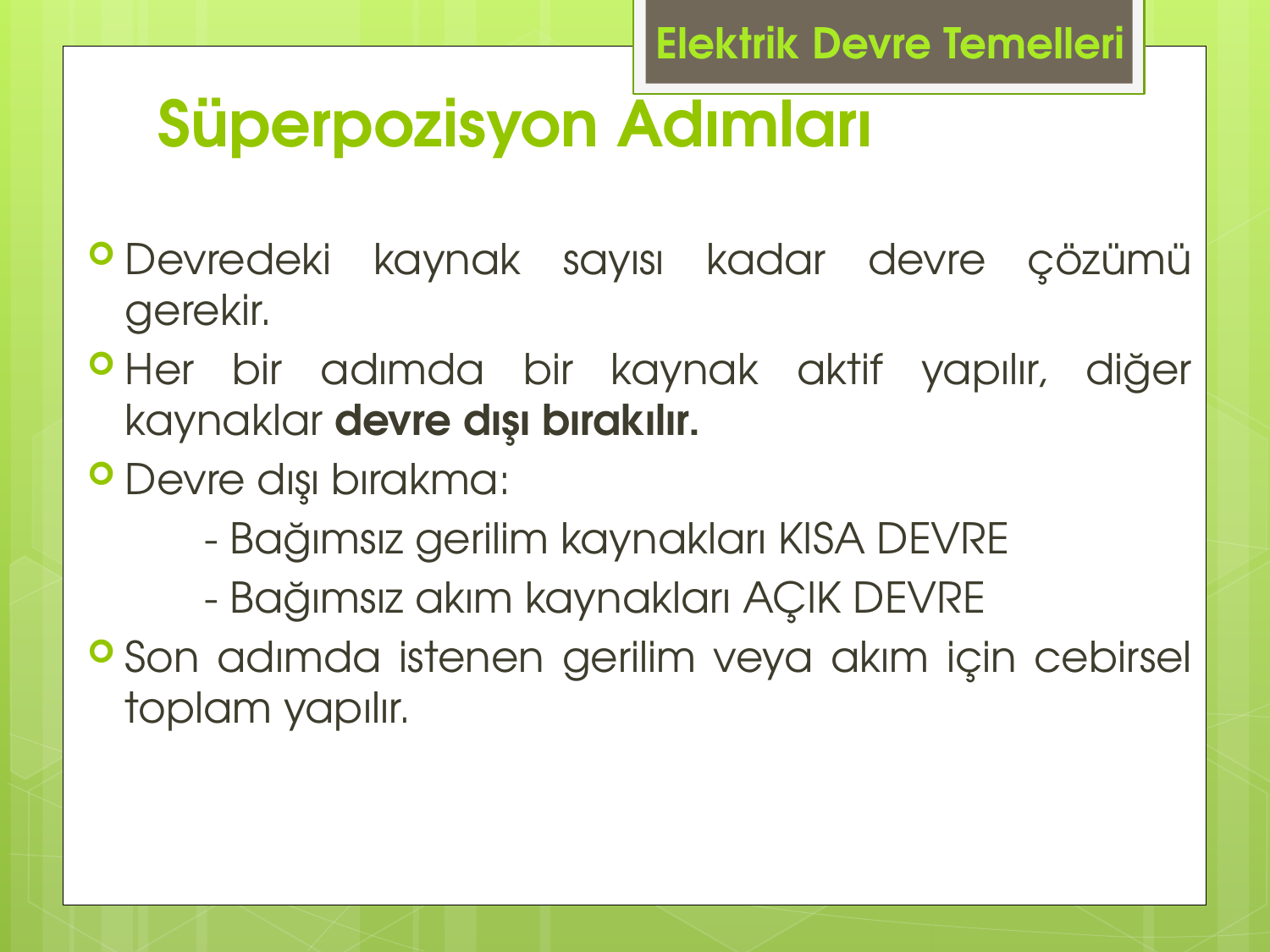

Elektrik Devre Temelleri
# Süperpozisyon Adımları
Devredeki kaynak sayısı kadar devre çözümü gerekir.
Her bir adımda bir kaynak aktif yapılır, diğer kaynaklar devre dışı bırakılır.
Devre dışı bırakma:
	- Bağımsız gerilim kaynakları KISA DEVRE
	- Bağımsız akım kaynakları AÇIK DEVRE
Son adımda istenen gerilim veya akım için cebirsel toplam yapılır.